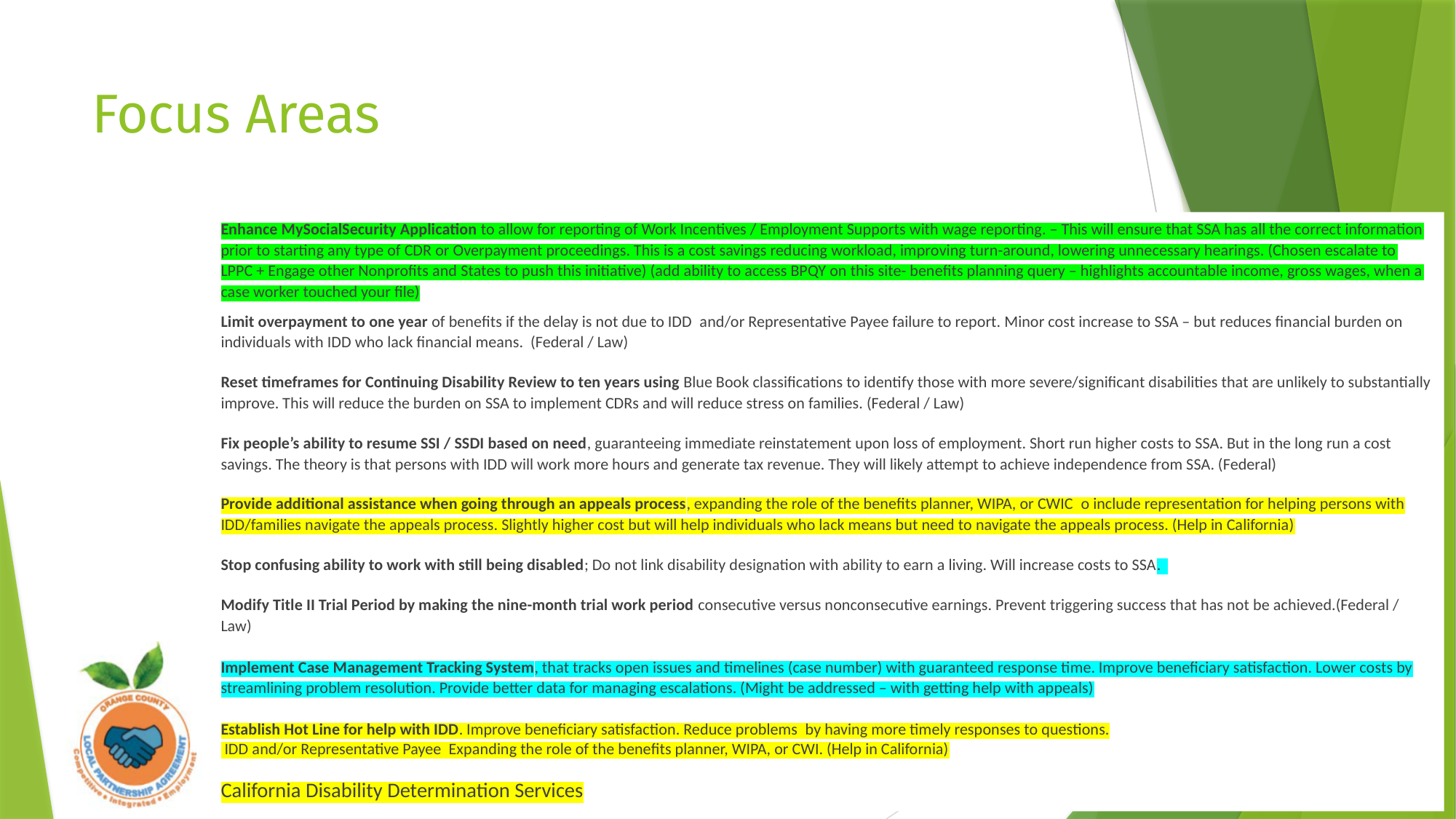

# Focus Areas
Enhance MySocialSecurity Application to allow for reporting of Work Incentives / Employment Supports with wage reporting. – This will ensure that SSA has all the correct information prior to starting any type of CDR or Overpayment proceedings. This is a cost savings reducing workload, improving turn-around, lowering unnecessary hearings. (Chosen escalate to LPPC + Engage other Nonprofits and States to push this initiative) (add ability to access BPQY on this site- benefits planning query – highlights accountable income, gross wages, when a case worker touched your file)
Limit overpayment to one year of benefits if the delay is not due to IDD  and/or Representative Payee failure to report. Minor cost increase to SSA – but reduces financial burden on individuals with IDD who lack financial means.  (Federal / Law)

Reset timeframes for Continuing Disability Review to ten years using Blue Book classifications to identify those with more severe/significant disabilities that are unlikely to substantially improve. This will reduce the burden on SSA to implement CDRs and will reduce stress on families. (Federal / Law)

Fix people’s ability to resume SSI / SSDI based on need, guaranteeing immediate reinstatement upon loss of employment. Short run higher costs to SSA. But in the long run a cost savings. The theory is that persons with IDD will work more hours and generate tax revenue. They will likely attempt to achieve independence from SSA. (Federal)

Provide additional assistance when going through an appeals process, expanding the role of the benefits planner, WIPA, or CWIC  o include representation for helping persons with IDD/families navigate the appeals process. Slightly higher cost but will help individuals who lack means but need to navigate the appeals process. (Help in California)

Stop confusing ability to work with still being disabled; Do not link disability designation with ability to earn a living. Will increase costs to SSA.

Modify Title II Trial Period by making the nine-month trial work period consecutive versus nonconsecutive earnings. Prevent triggering success that has not be achieved.(Federal / Law)
Implement Case Management Tracking System, that tracks open issues and timelines (case number) with guaranteed response time. Improve beneficiary satisfaction. Lower costs by streamlining problem resolution. Provide better data for managing escalations. (Might be addressed – with getting help with appeals)
Establish Hot Line for help with IDD. Improve beneficiary satisfaction. Reduce problems  by having more timely responses to questions.
 IDD and/or Representative Payee  Expanding the role of the benefits planner, WIPA, or CWI. (Help in California)

California Disability Determination Services